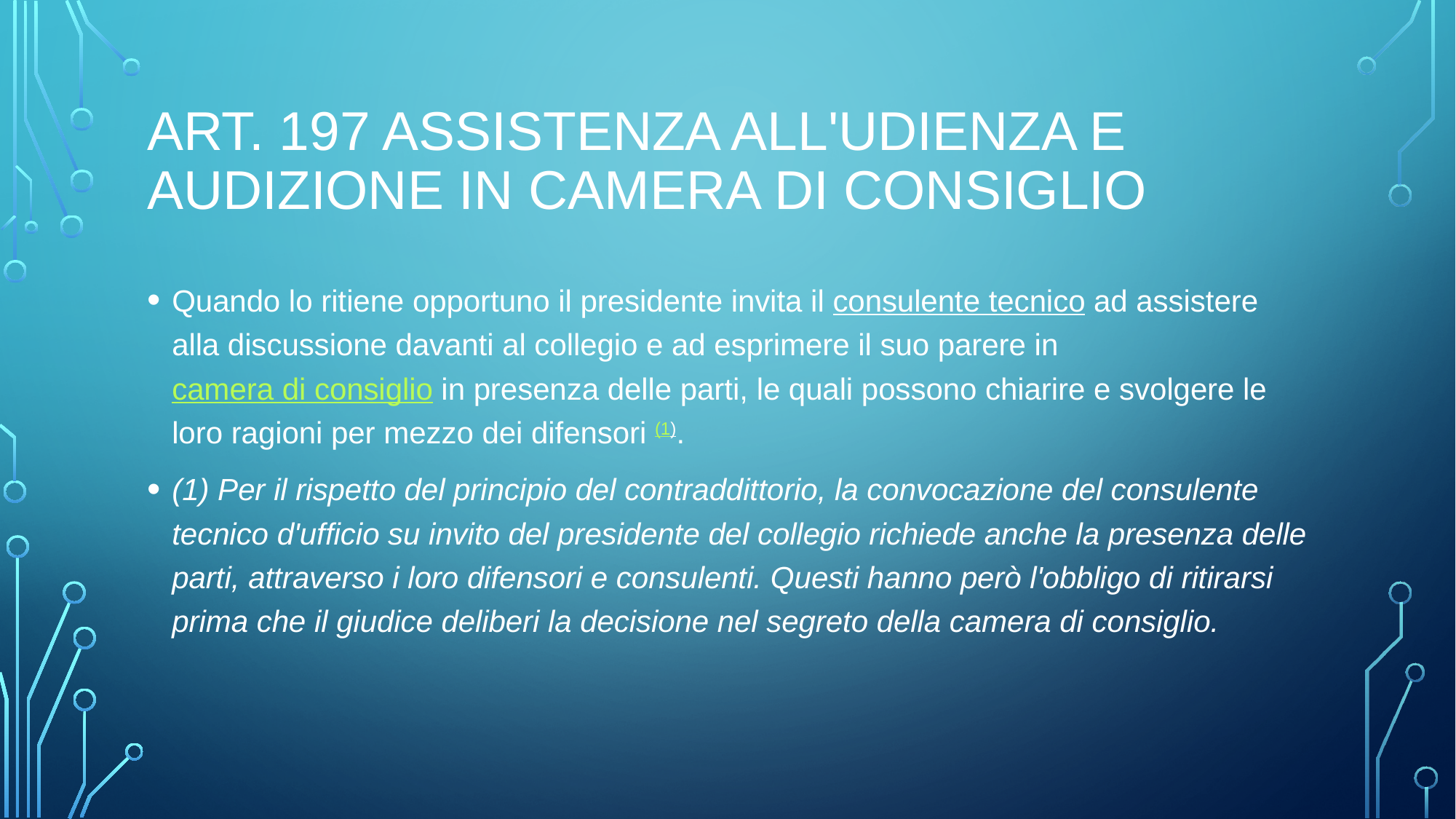

# Art. 197 Assistenza all'udienza e audizione in camera di consiglio
Quando lo ritiene opportuno il presidente invita il consulente tecnico ad assistere alla discussione davanti al collegio e ad esprimere il suo parere in camera di consiglio in presenza delle parti, le quali possono chiarire e svolgere le loro ragioni per mezzo dei difensori (1).
(1) Per il rispetto del principio del contraddittorio, la convocazione del consulente tecnico d'ufficio su invito del presidente del collegio richiede anche la presenza delle parti, attraverso i loro difensori e consulenti. Questi hanno però l'obbligo di ritirarsi prima che il giudice deliberi la decisione nel segreto della camera di consiglio.